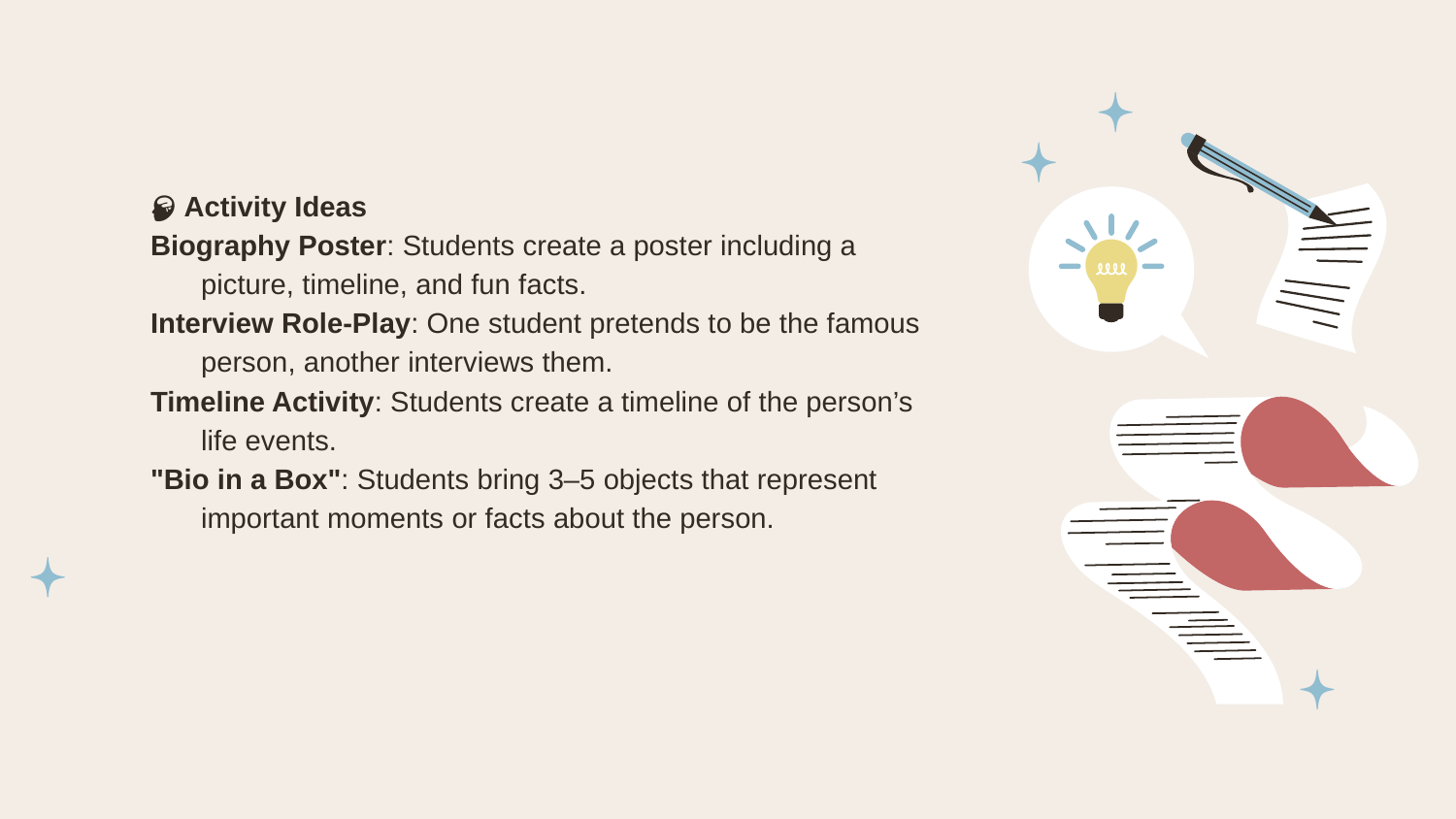

🧠 Activity Ideas
Biography Poster: Students create a poster including a picture, timeline, and fun facts.
Interview Role-Play: One student pretends to be the famous person, another interviews them.
Timeline Activity: Students create a timeline of the person’s life events.
"Bio in a Box": Students bring 3–5 objects that represent important moments or facts about the person.